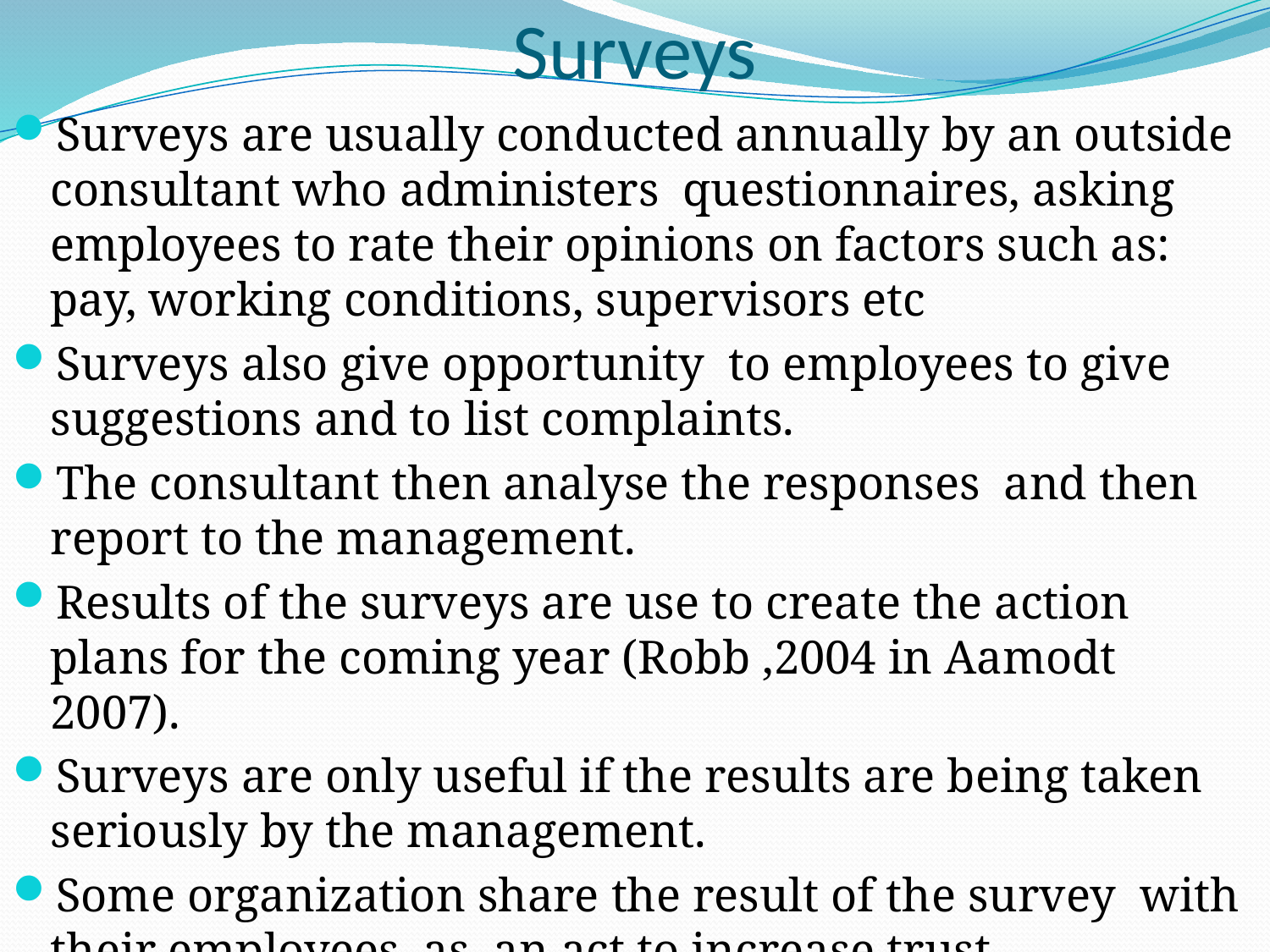

# Surveys
Surveys are usually conducted annually by an outside consultant who administers  questionnaires, asking employees to rate their opinions on factors such as: pay, working conditions, supervisors etc
Surveys also give opportunity  to employees to give suggestions and to list complaints.
The consultant then analyse the responses  and then report to the management.
Results of the surveys are use to create the action plans for the coming year (Robb ,2004 in Aamodt 2007).
Surveys are only useful if the results are being taken  seriously by the management.
Some organization share the result of the survey  with their employees, as  an act to increase trust .